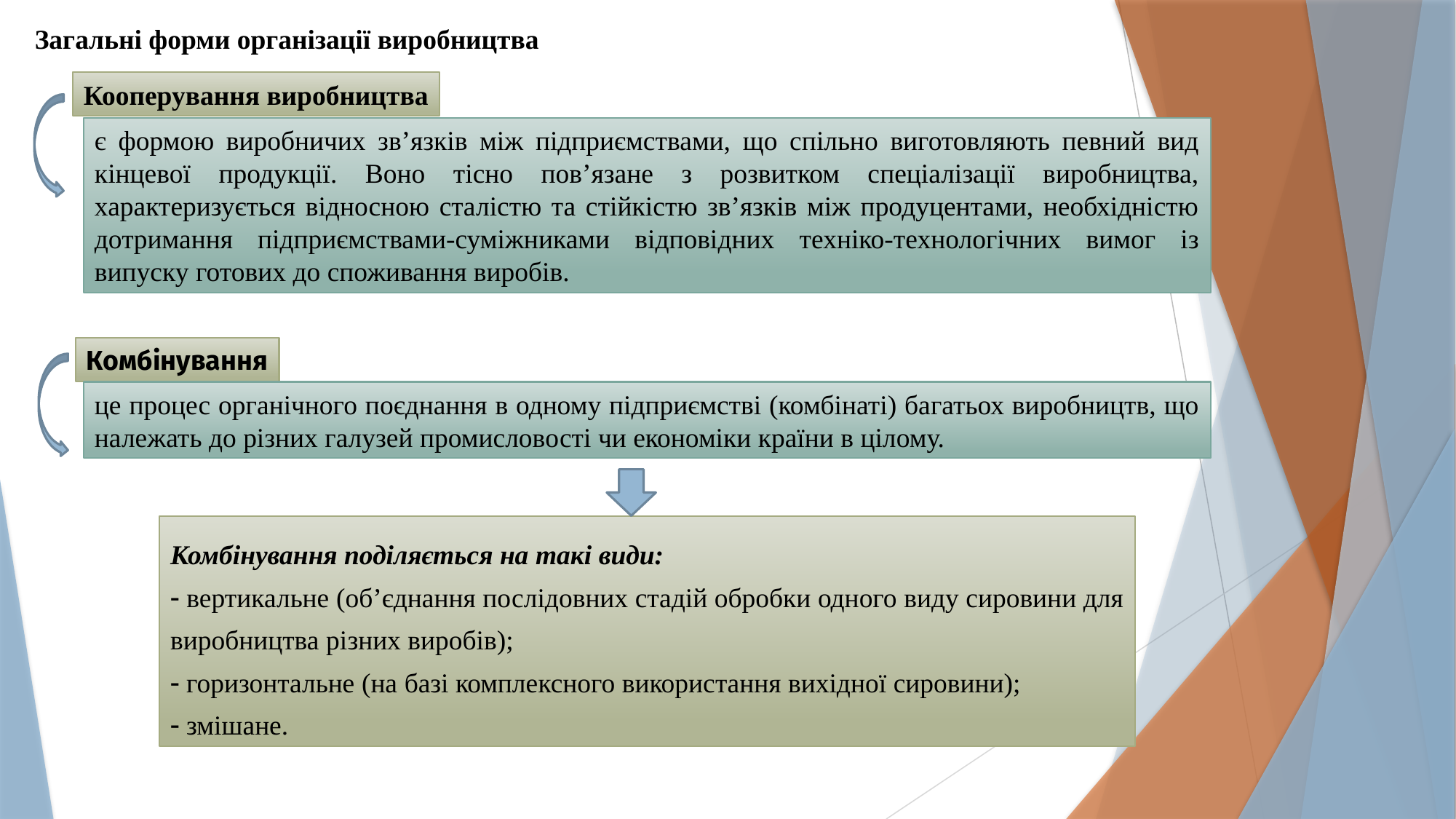

Загальні форми організації виробництва
Кооперування виробництва

є формою виробничих зв’язків між підприємствами, що спільно виготовляють певний вид кінцевої продукції. Воно тісно пов’язане з розвитком спеціалізації виробництва, характеризується відносною сталістю та стійкістю зв’язків між продуцентами, необхідністю дотримання підприємствами-суміжниками відповідних техніко-технологічних вимог із випуску готових до споживання виробів.
Комбінування

це процес органічного поєднання в одному підприємстві (комбінаті) багатьох виробництв, що належать до різних галузей промисловості чи економіки країни в цілому.

Комбінування поділяється на такі види:
− вертикальне (об’єднання послідовних стадій обробки одного виду сировини для виробництва різних виробів);
− горизонтальне (на базі комплексного використання вихідної сировини);
− змішане.